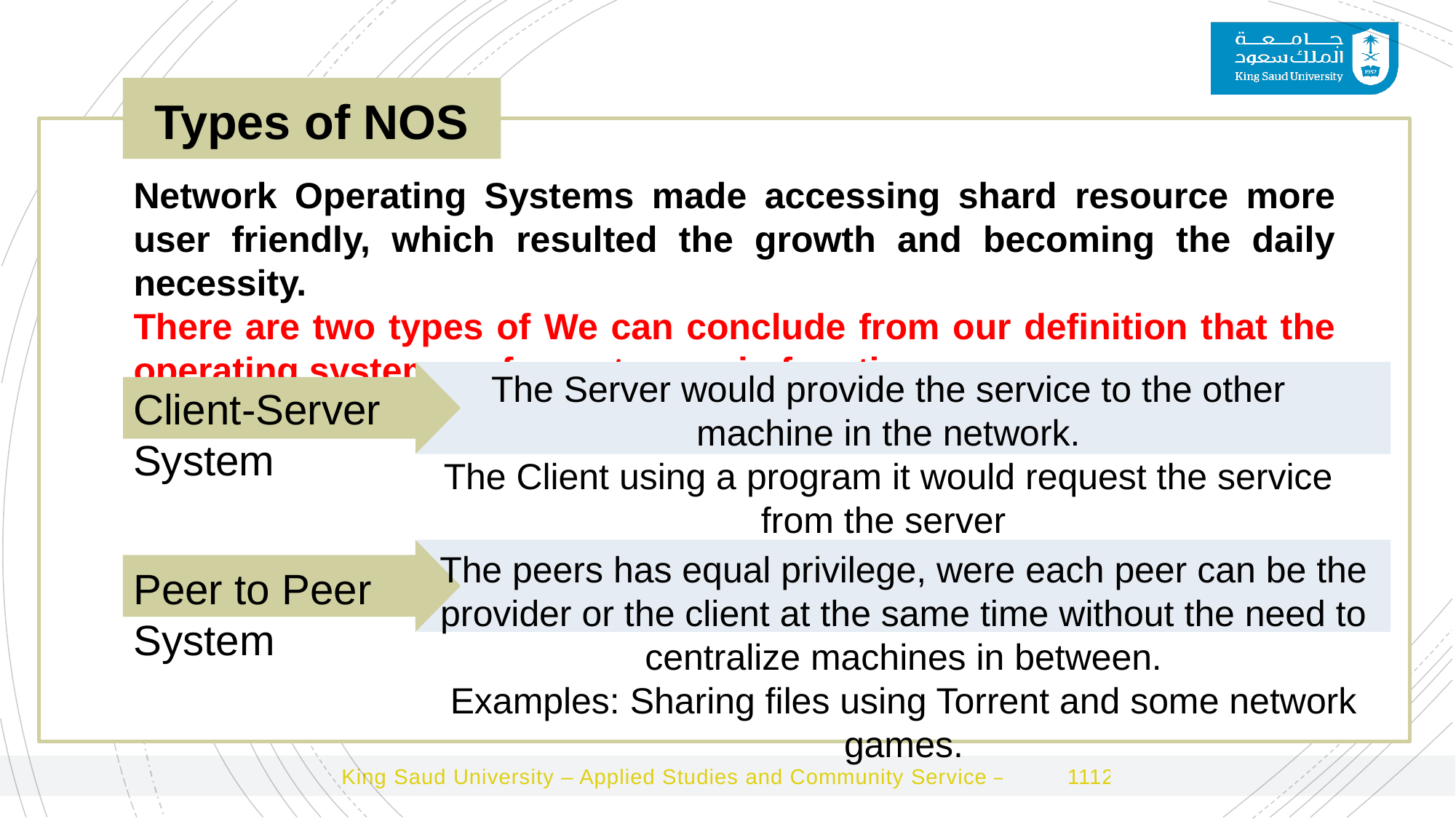

Types of NOS

Network Operating Systems made accessing shard resource more user friendly, which resulted the growth and becoming the daily necessity.
There are two types of We can conclude from our definition that the operating system preforms two main function:
The Server would provide the service to the other machine in the network.
The Client using a program it would request the service from the server
Examples: Sending Email and using LMS

Client-Server System

The peers has equal privilege, were each peer can be the provider or the client at the same time without the need to centralize machines in between.
Examples: Sharing files using Torrent and some network games.
Peer to Peer System